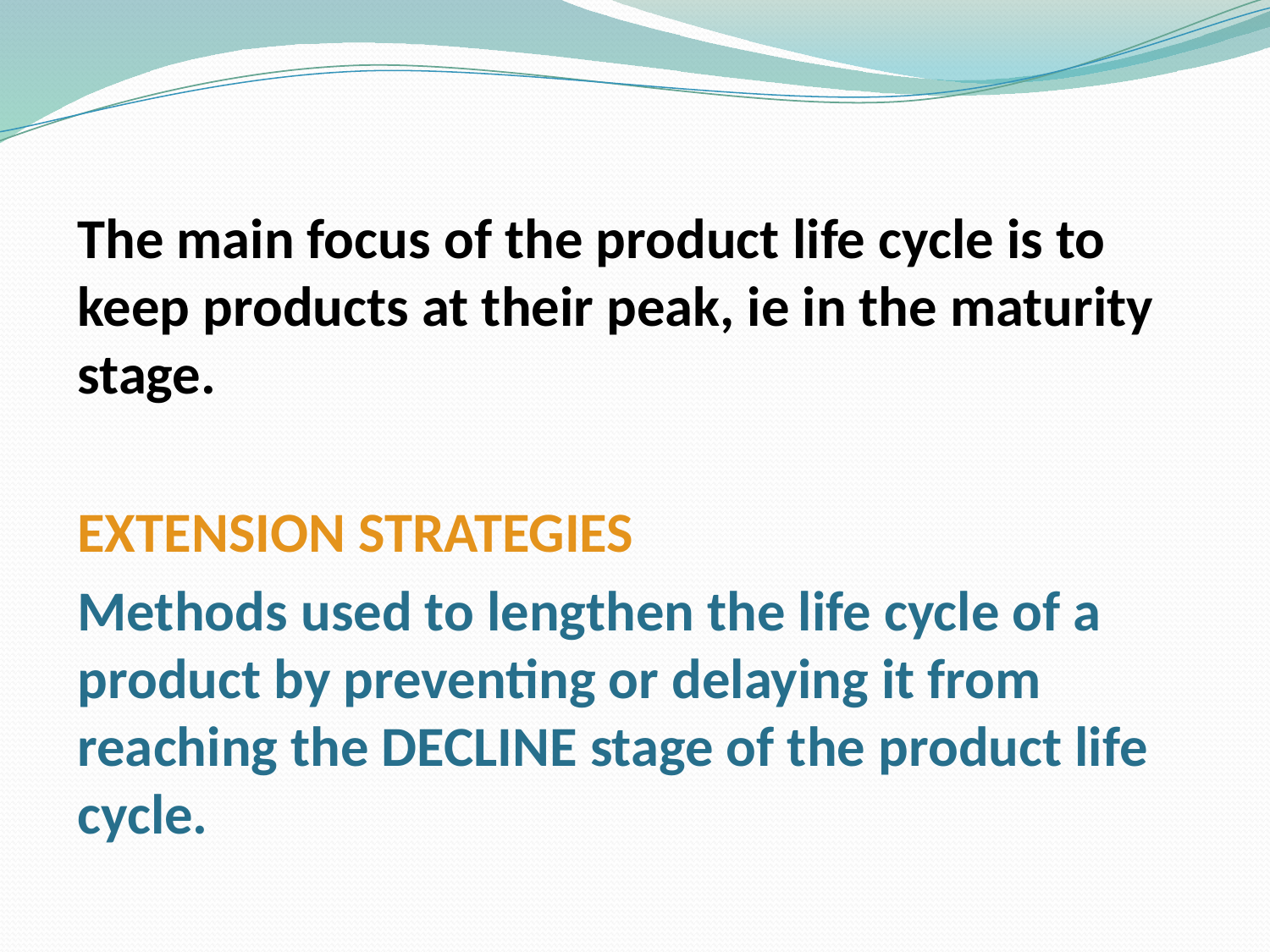

The main focus of the product life cycle is to keep products at their peak, ie in the maturity stage.

EXTENSION STRATEGIES
Methods used to lengthen the life cycle of a product by preventing or delaying it from reaching the DECLINE stage of the product life cycle.